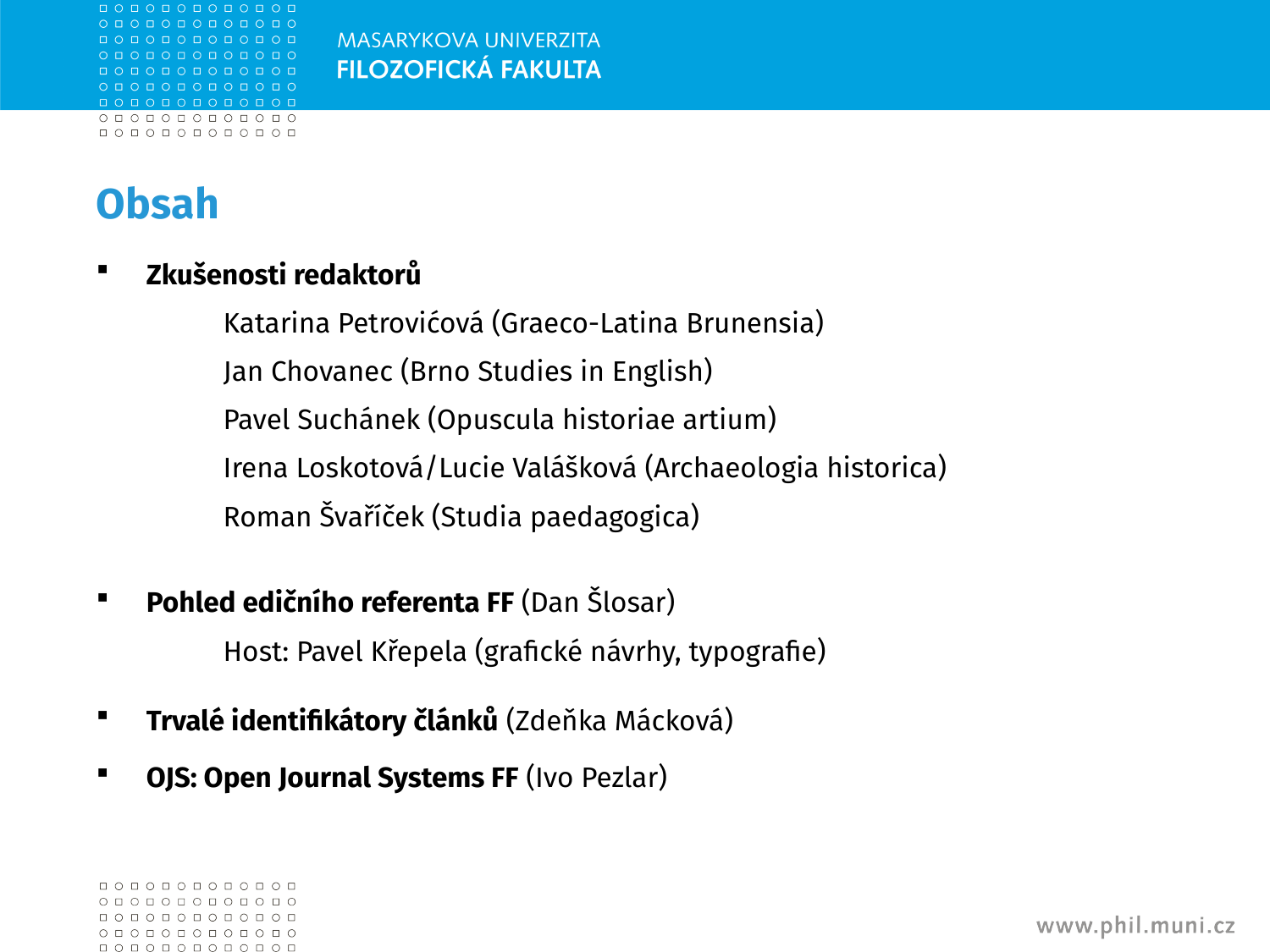

# Obsah
Zkušenosti redaktorů
	Katarina Petrovićová (Graeco-Latina Brunensia)
	Jan Chovanec (Brno Studies in English)
	Pavel Suchánek (Opuscula historiae artium)
	Irena Loskotová/Lucie Valášková (Archaeologia historica)
	Roman Švaříček (Studia paedagogica)

Pohled edičního referenta FF (Dan Šlosar)
	Host: Pavel Křepela (grafické návrhy, typografie)
Trvalé identifikátory článků (Zdeňka Mácková)
OJS: Open Journal Systems FF (Ivo Pezlar)